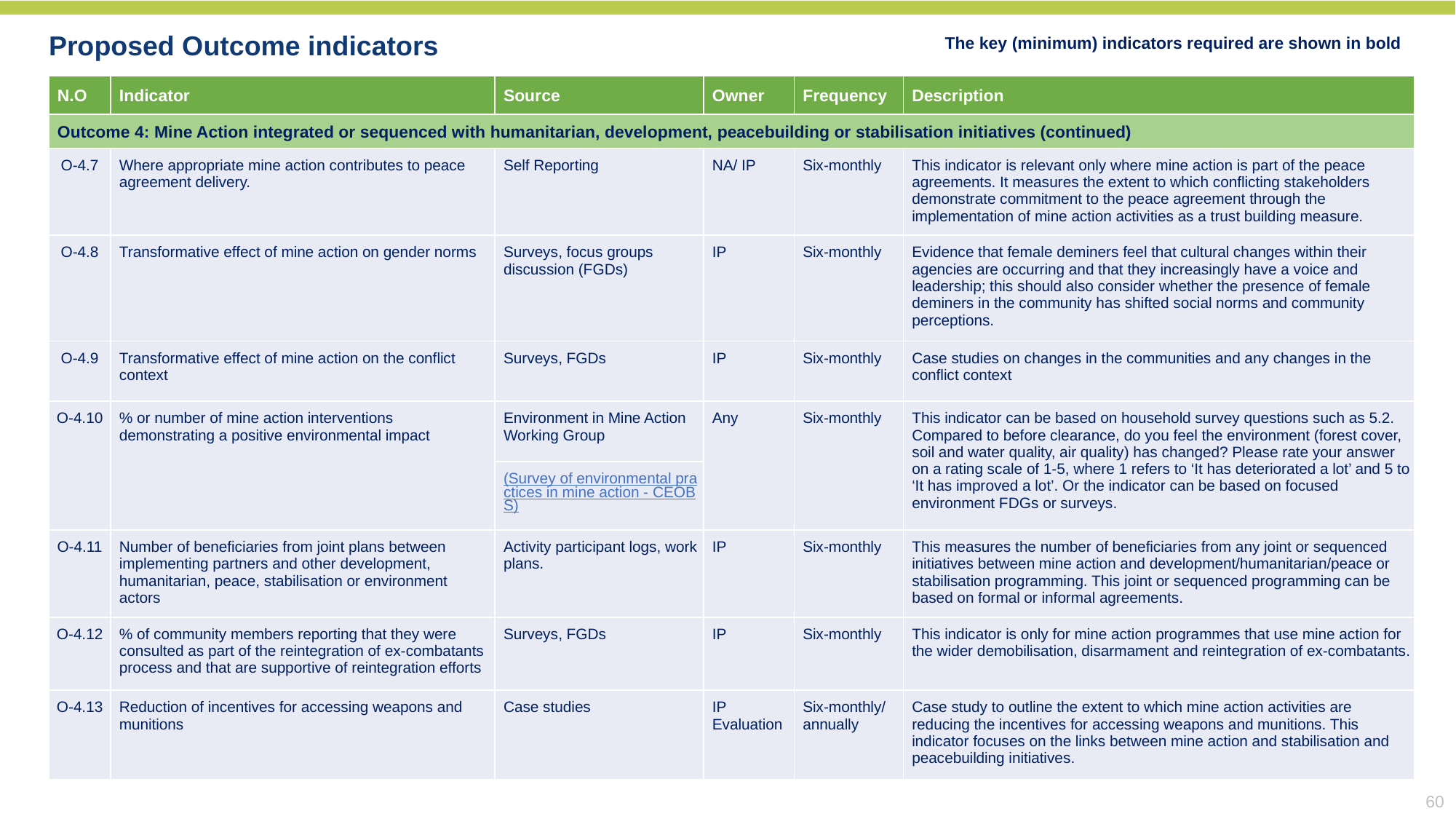

The key (minimum) indicators required are shown in bold
Proposed Outcome indicators

| N.O | Indicator | Source | Owner | Frequency | Description |
| --- | --- | --- | --- | --- | --- |
| Outcome 4: Mine Action integrated or sequenced with humanitarian, development, peacebuilding or stabilisation initiatives (continued) |  |  |  |  |  |
| O-4.7 | Where appropriate mine action contributes to peace agreement delivery. | Self Reporting | NA/ IP | Six-monthly | This indicator is relevant only where mine action is part of the peace agreements. It measures the extent to which conflicting stakeholders demonstrate commitment to the peace agreement through the implementation of mine action activities as a trust building measure. |
| O-4.8 | Transformative effect of mine action on gender norms | Surveys, focus groups discussion (FGDs) | IP | Six-monthly | Evidence that female deminers feel that cultural changes within their agencies are occurring and that they increasingly have a voice and leadership; this should also consider whether the presence of female deminers in the community has shifted social norms and community perceptions. |
| O-4.9 | Transformative effect of mine action on the conflict context | Surveys, FGDs | IP | Six-monthly | Case studies on changes in the communities and any changes in the conflict context |
| O-4.10 | % or number of mine action interventions demonstrating a positive environmental impact | Environment in Mine Action Working Group | Any | Six-monthly | This indicator can be based on household survey questions such as 5.2. Compared to before clearance, do you feel the environment (forest cover, soil and water quality, air quality) has changed? Please rate your answer on a rating scale of 1-5, where 1 refers to ‘It has deteriorated a lot’ and 5 to ‘It has improved a lot’. Or the indicator can be based on focused environment FDGs or surveys. |
|  |  | (Survey of environmental practices in mine action - CEOBS) |  |  |  |
| O-4.11 | Number of beneficiaries from joint plans between implementing partners and other development, humanitarian, peace, stabilisation or environment actors | Activity participant logs, work plans. | IP | Six-monthly | This measures the number of beneficiaries from any joint or sequenced initiatives between mine action and development/humanitarian/peace or stabilisation programming. This joint or sequenced programming can be based on formal or informal agreements. |
| O-4.12 | % of community members reporting that they were consulted as part of the reintegration of ex-combatants process and that are supportive of reintegration efforts | Surveys, FGDs | IP | Six-monthly | This indicator is only for mine action programmes that use mine action for the wider demobilisation, disarmament and reintegration of ex-combatants. |
| O-4.13 | Reduction of incentives for accessing weapons and munitions | Case studies | IP Evaluation | Six-monthly/ annually | Case study to outline the extent to which mine action activities are reducing the incentives for accessing weapons and munitions. This indicator focuses on the links between mine action and stabilisation and peacebuilding initiatives. |

60